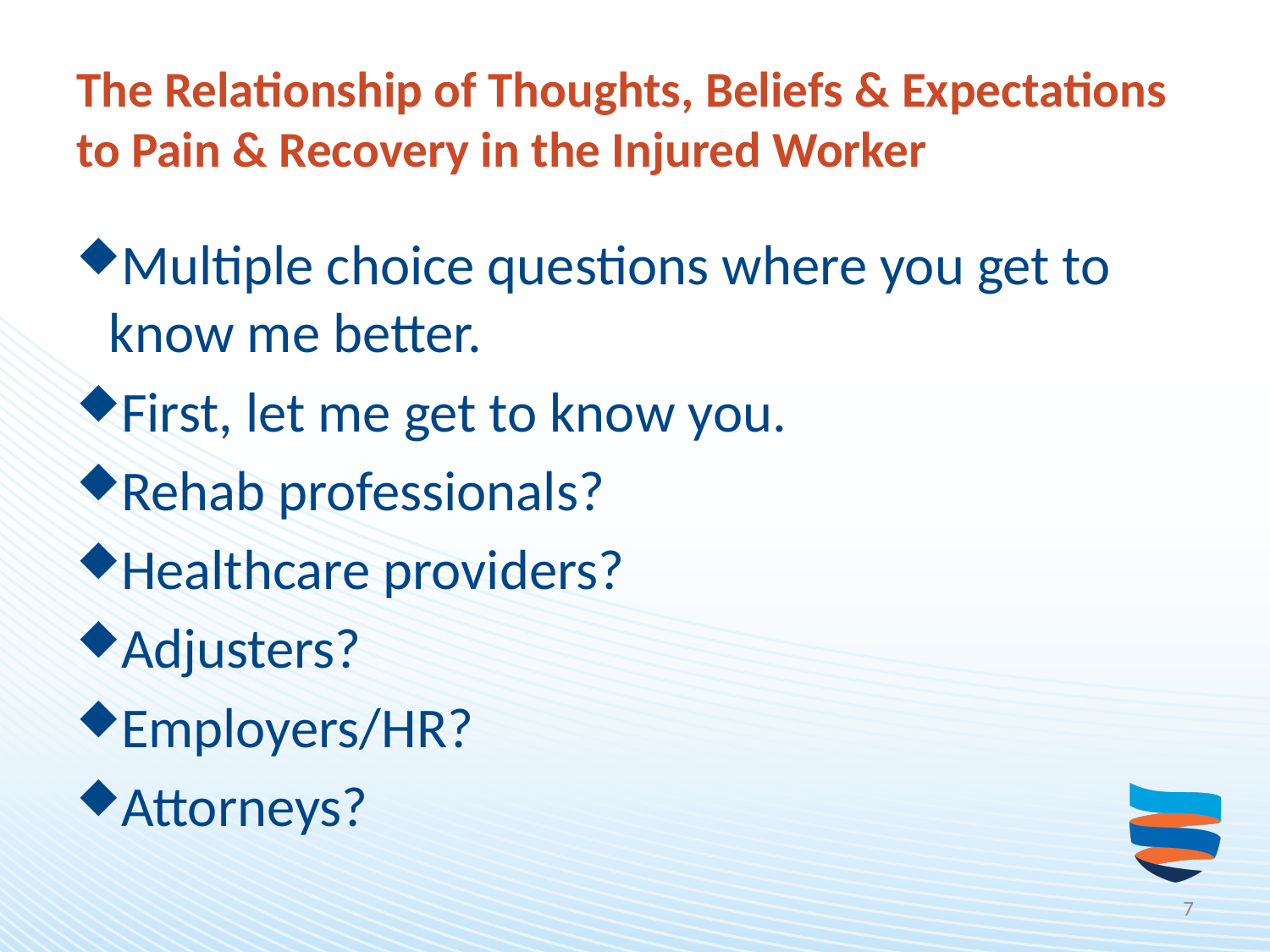

# The Relationship of Thoughts, Beliefs & Expectations to Pain & Recovery in the Injured Worker
Multiple choice questions where you get to know me better.
First, let me get to know you.
Rehab professionals?
Healthcare providers?
Adjusters?
Employers/HR?
Attorneys?
7